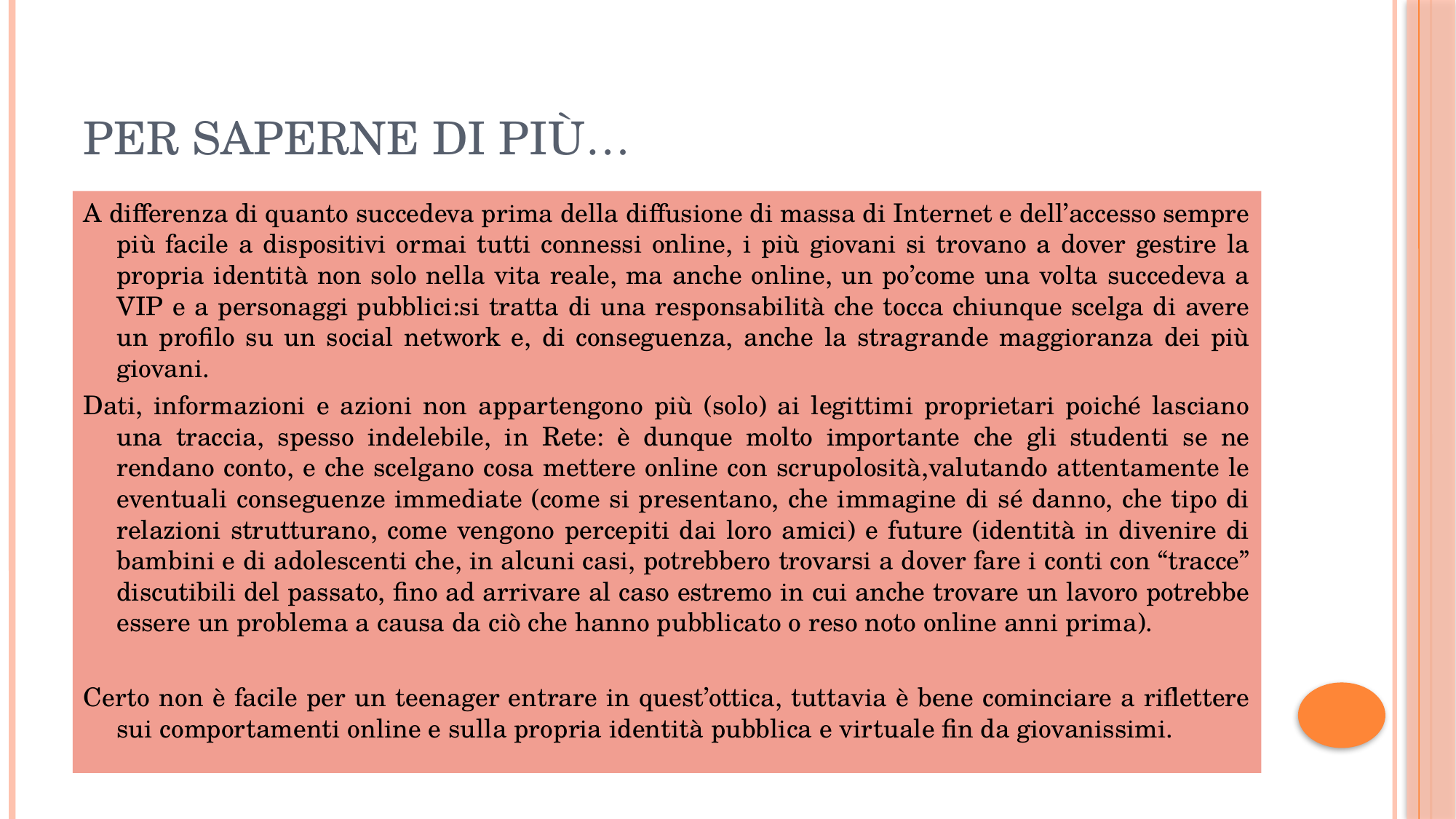

# Per saperne di più…
A differenza di quanto succedeva prima della diffusione di massa di Internet e dell’accesso sempre più facile a dispositivi ormai tutti connessi online, i più giovani si trovano a dover gestire la propria identità non solo nella vita reale, ma anche online, un po’come una volta succedeva a VIP e a personaggi pubblici:si tratta di una responsabilità che tocca chiunque scelga di avere un profilo su un social network e, di conseguenza, anche la stragrande maggioranza dei più giovani.
Dati, informazioni e azioni non appartengono più (solo) ai legittimi proprietari poiché lasciano una traccia, spesso indelebile, in Rete: è dunque molto importante che gli studenti se ne rendano conto, e che scelgano cosa mettere online con scrupolosità,valutando attentamente le eventuali conseguenze immediate (come si presentano, che immagine di sé danno, che tipo di relazioni strutturano, come vengono percepiti dai loro amici) e future (identità in divenire di bambini e di adolescenti che, in alcuni casi, potrebbero trovarsi a dover fare i conti con “tracce” discutibili del passato, fino ad arrivare al caso estremo in cui anche trovare un lavoro potrebbe essere un problema a causa da ciò che hanno pubblicato o reso noto online anni prima).

Certo non è facile per un teenager entrare in quest’ottica, tuttavia è bene cominciare a riflettere sui comportamenti online e sulla propria identità pubblica e virtuale fin da giovanissimi.